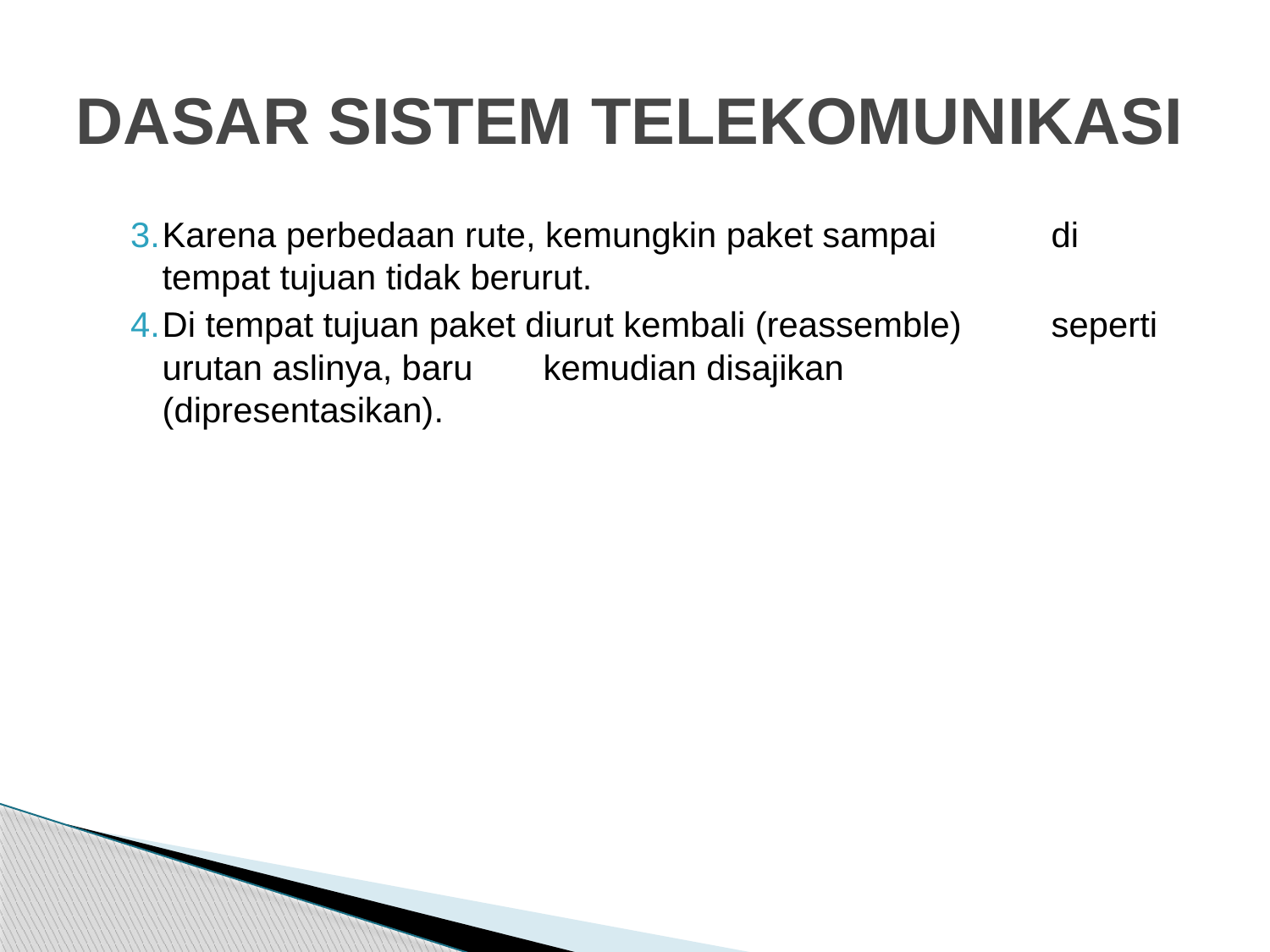

# DASAR SISTEM TELEKOMUNIKASI
3.	Karena perbedaan rute, kemungkin paket sampai 	di 	tempat tujuan tidak berurut.
4.	Di tempat tujuan paket diurut kembali (reassemble) 	seperti urutan aslinya, baru 	kemudian disajikan 	(dipresentasikan).